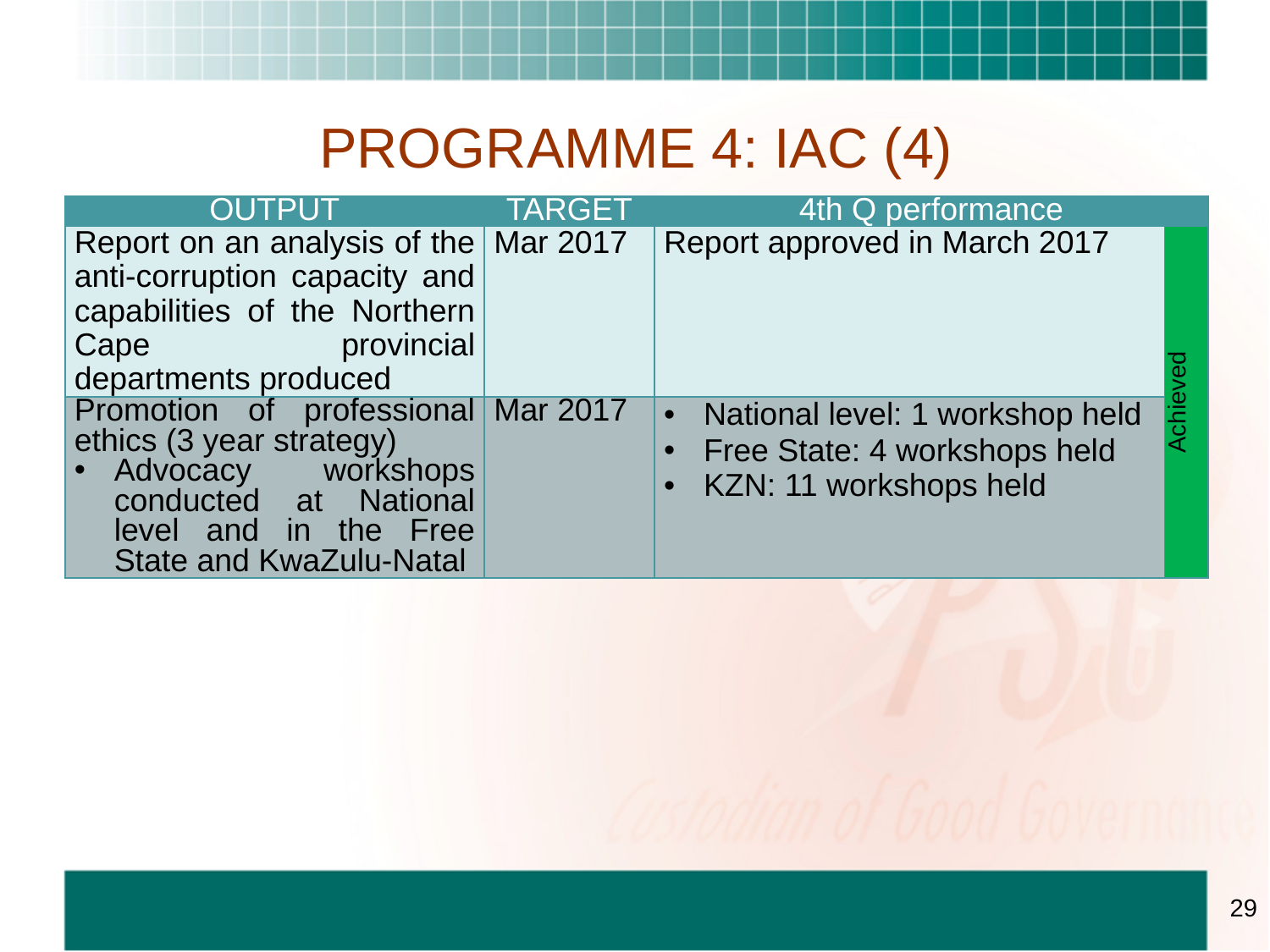

# PROGRAMME 4: IAC (4)
| OUTPUT | TARGET | 4th Q performance |  |
| --- | --- | --- | --- |
| Report on an analysis of the anti-corruption capacity and capabilities of the Northern Cape provincial departments produced | Mar 2017 | Report approved in March 2017 | Achieved |
| Promotion of professional ethics (3 year strategy) Advocacy workshops conducted at National level and in the Free State and KwaZulu-Natal | Mar 2017 | National level: 1 workshop held Free State: 4 workshops held KZN: 11 workshops held |  |
29